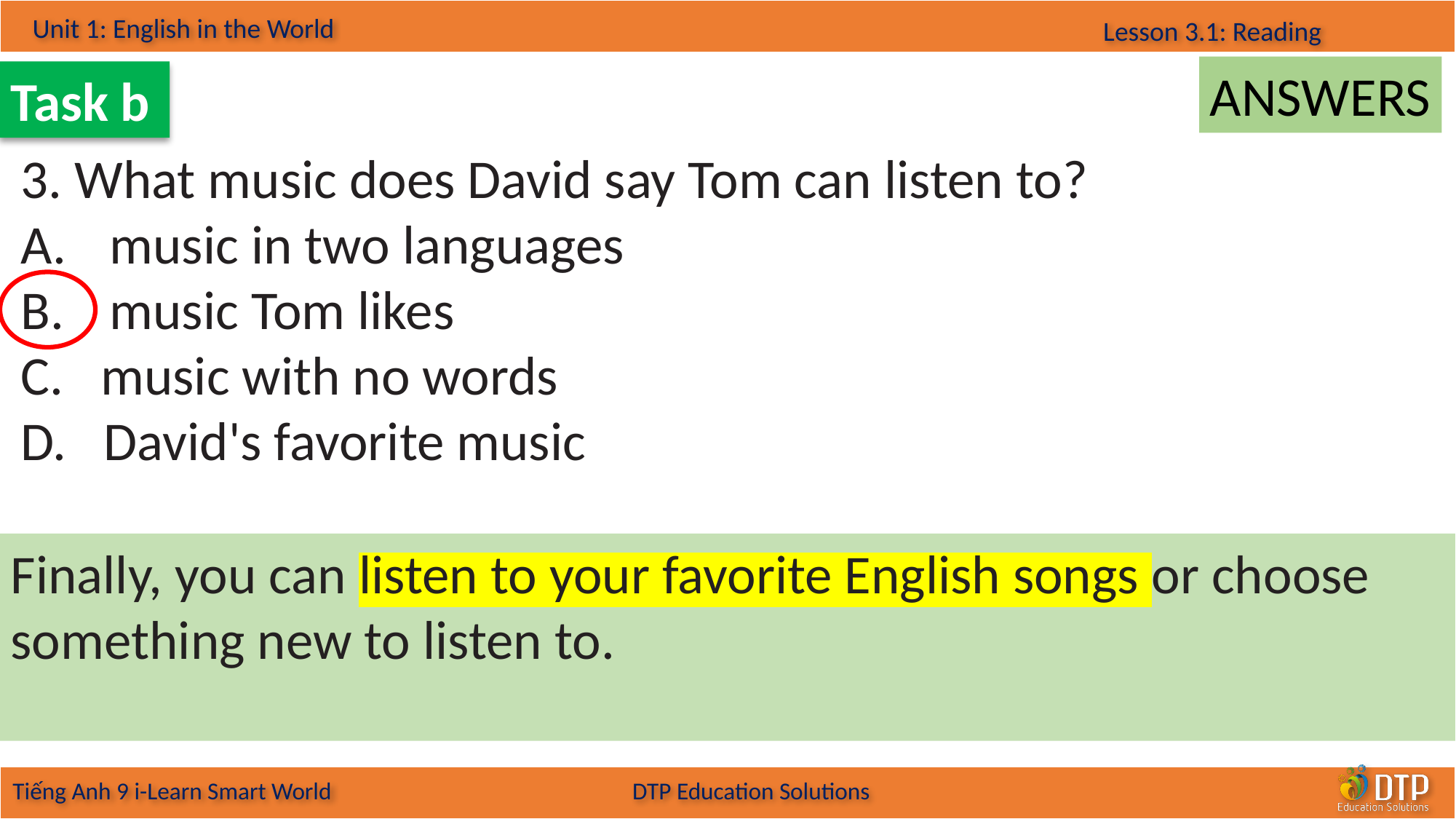

ANSWERS
Task b
3. What music does David say Tom can listen to?
music in two languages
music Tom likes
C.   music with no words
D.   David's favorite music

Finally, you can listen to your favorite English songs or choose something new to listen to.